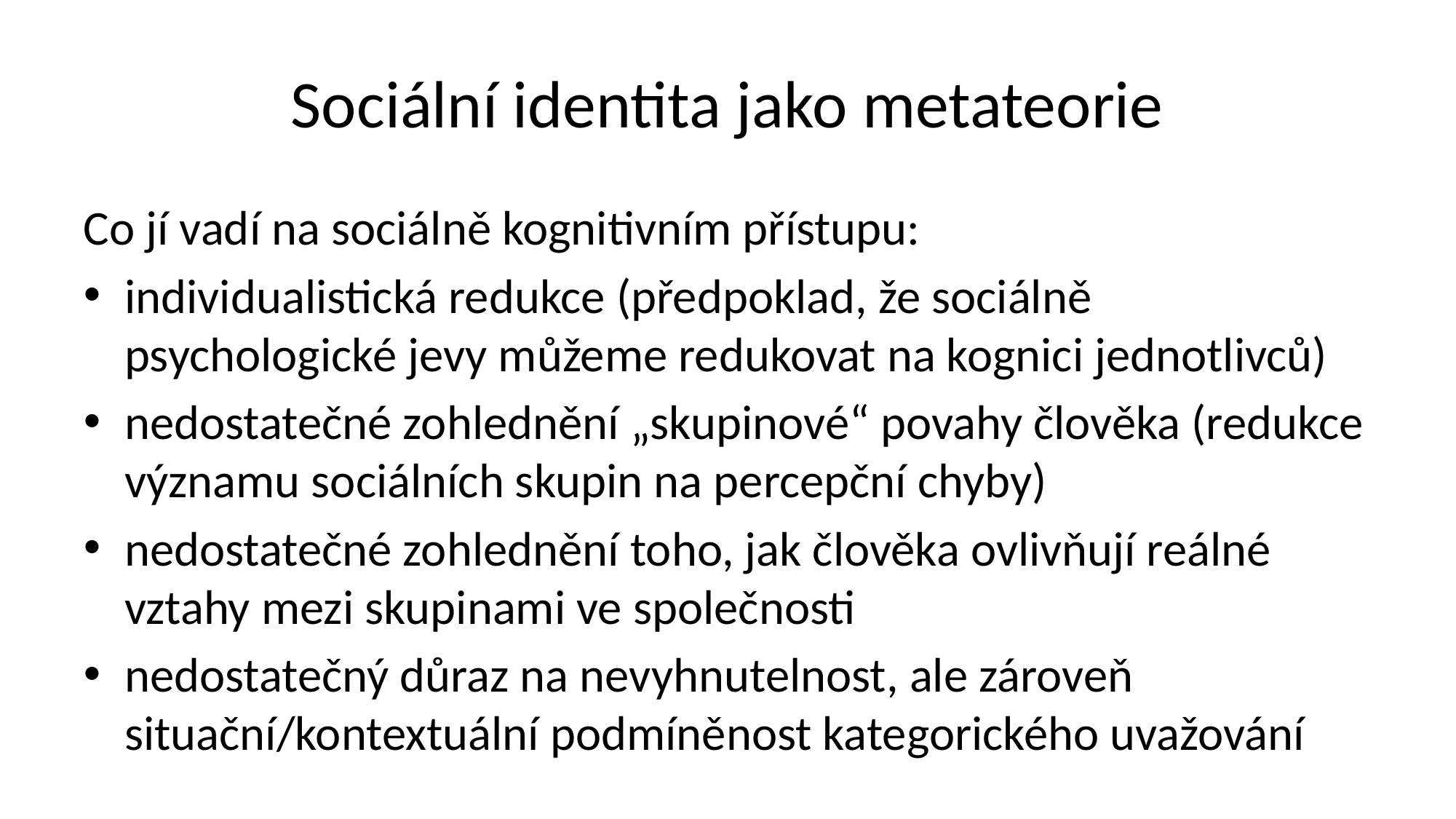

# Sociální identita jako metateorie
Co jí vadí na sociálně kognitivním přístupu:
individualistická redukce (předpoklad, že sociálně psychologické jevy můžeme redukovat na kognici jednotlivců)
nedostatečné zohlednění „skupinové“ povahy člověka (redukce významu sociálních skupin na percepční chyby)
nedostatečné zohlednění toho, jak člověka ovlivňují reálné vztahy mezi skupinami ve společnosti
nedostatečný důraz na nevyhnutelnost, ale zároveň situační/kontextuální podmíněnost kategorického uvažování